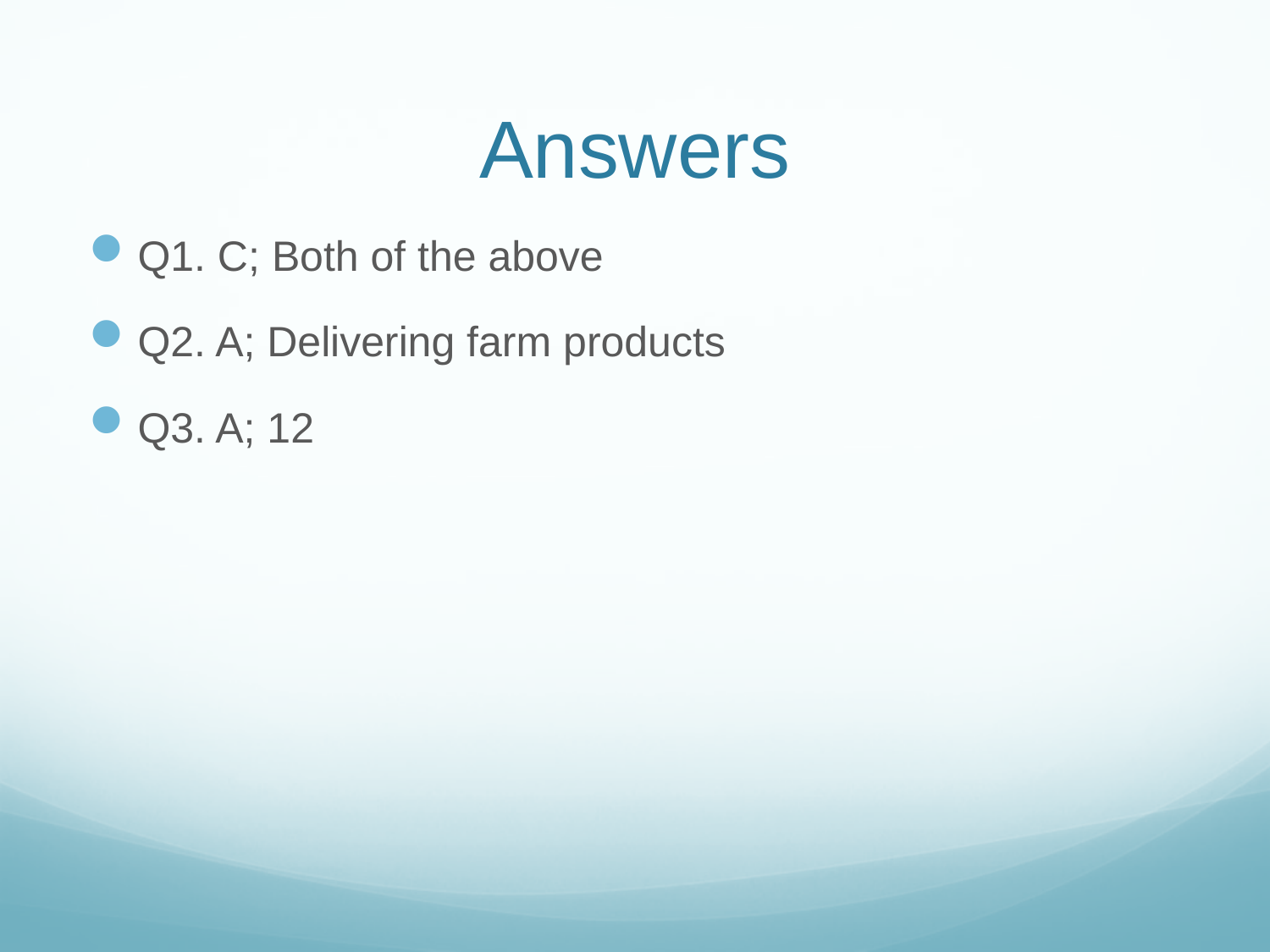

# Answers
Q1. C; Both of the above
Q2. A; Delivering farm products
Q3. A; 12